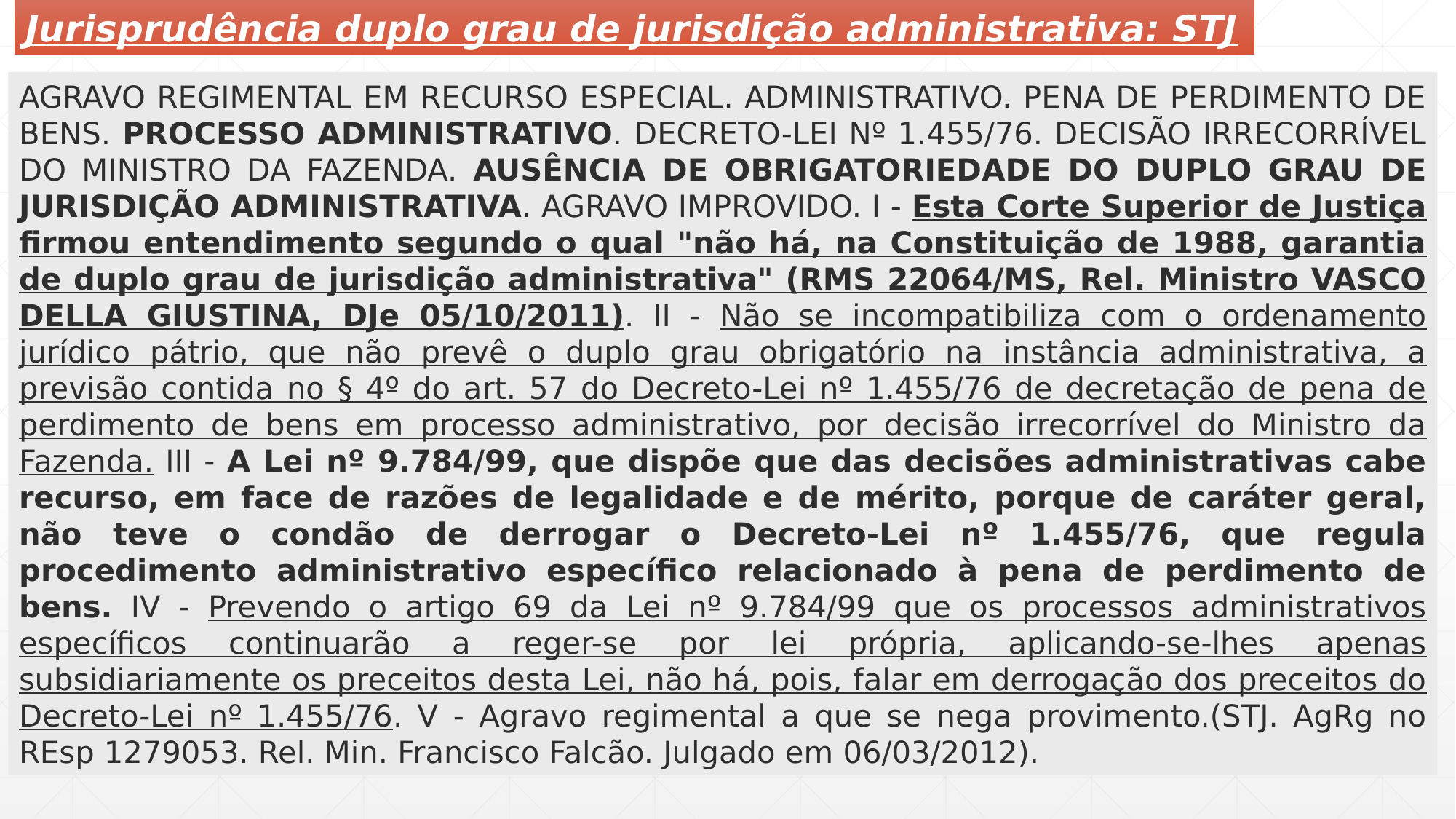

Jurisprudência duplo grau de jurisdição administrativa: STJ
AGRAVO REGIMENTAL EM RECURSO ESPECIAL. ADMINISTRATIVO. PENA DE PERDIMENTO DE BENS. PROCESSO ADMINISTRATIVO. DECRETO-LEI Nº 1.455/76. DECISÃO IRRECORRÍVEL DO MINISTRO DA FAZENDA. AUSÊNCIA DE OBRIGATORIEDADE DO DUPLO GRAU DE JURISDIÇÃO ADMINISTRATIVA. AGRAVO IMPROVIDO. I - Esta Corte Superior de Justiça firmou entendimento segundo o qual "não há, na Constituição de 1988, garantia de duplo grau de jurisdição administrativa" (RMS 22064/MS, Rel. Ministro VASCO DELLA GIUSTINA, DJe 05/10/2011). II - Não se incompatibiliza com o ordenamento jurídico pátrio, que não prevê o duplo grau obrigatório na instância administrativa, a previsão contida no § 4º do art. 57 do Decreto-Lei nº 1.455/76 de decretação de pena de perdimento de bens em processo administrativo, por decisão irrecorrível do Ministro da Fazenda. III - A Lei nº 9.784/99, que dispõe que das decisões administrativas cabe recurso, em face de razões de legalidade e de mérito, porque de caráter geral, não teve o condão de derrogar o Decreto-Lei nº 1.455/76, que regula procedimento administrativo específico relacionado à pena de perdimento de bens. IV - Prevendo o artigo 69 da Lei nº 9.784/99 que os processos administrativos específicos continuarão a reger-se por lei própria, aplicando-se-lhes apenas subsidiariamente os preceitos desta Lei, não há, pois, falar em derrogação dos preceitos do Decreto-Lei nº 1.455/76. V - Agravo regimental a que se nega provimento.(STJ. AgRg no REsp 1279053. Rel. Min. Francisco Falcão. Julgado em 06/03/2012).